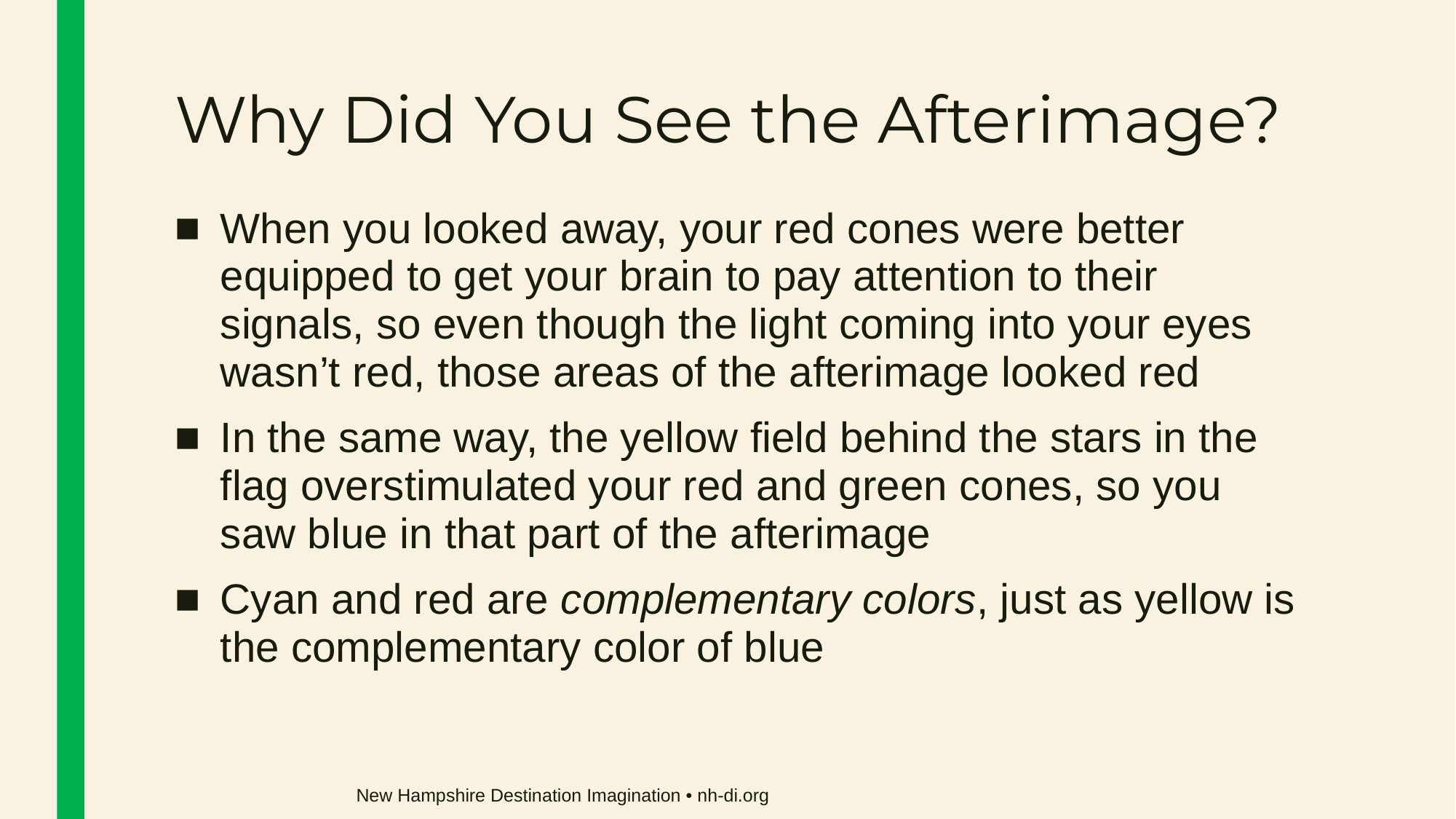

# Why Did You See the Afterimage?
When you looked away, your red cones were better equipped to get your brain to pay attention to their signals, so even though the light coming into your eyes wasn’t red, those areas of the afterimage looked red
In the same way, the yellow field behind the stars in the flag overstimulated your red and green cones, so you saw blue in that part of the afterimage
Cyan and red are complementary colors, just as yellow is the complementary color of blue

New Hampshire Destination Imagination • nh-di.org